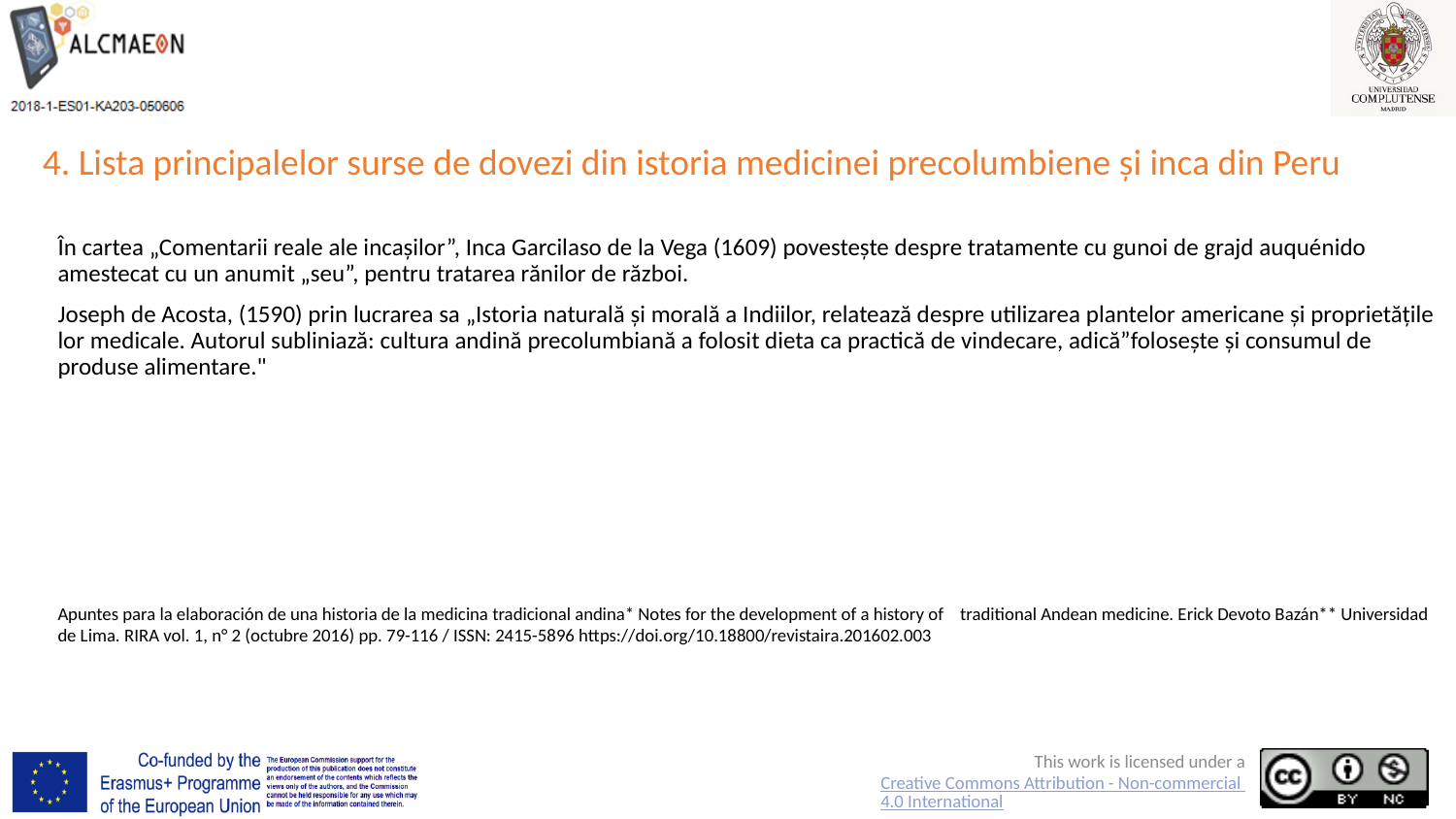

# 4. Lista principalelor surse de dovezi din istoria medicinei precolumbiene și inca din Peru
În cartea „Comentarii reale ale incașilor”, Inca Garcilaso de la Vega (1609) povestește despre tratamente cu gunoi de grajd auquénido amestecat cu un anumit „seu”, pentru tratarea rănilor de război.
Joseph de Acosta, (1590) prin lucrarea sa „Istoria naturală și morală a Indiilor, relatează despre utilizarea plantelor americane și proprietățile lor medicale. Autorul subliniază: cultura andină precolumbiană a folosit dieta ca practică de vindecare, adică”folosește și consumul de produse alimentare."

Apuntes para la elaboración de una historia de la medicina tradicional andina* Notes for the development of a history of    traditional Andean medicine. Erick Devoto Bazán** Universidad de Lima. RIRA vol. 1, n° 2 (octubre 2016) pp. 79-116 / ISSN: 2415-5896 https://doi.org/10.18800/revistaira.201602.003